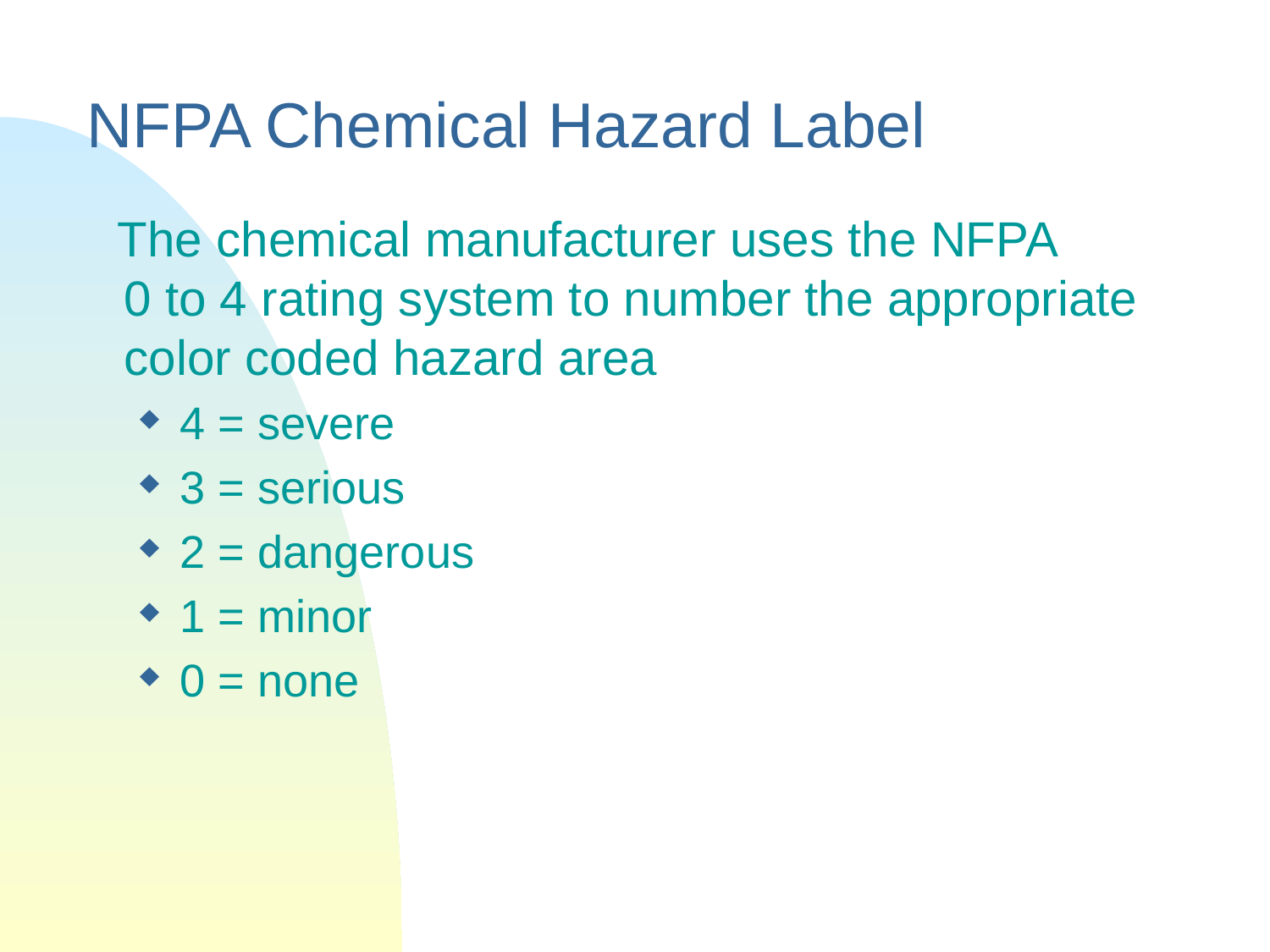

# NFPA Chemical Hazard Label
   The chemical manufacturer uses the NFPA
	0 to 4 rating system to number the appropriate color coded hazard area
4 = severe
3 = serious
2 = dangerous
1 = minor
0 = none